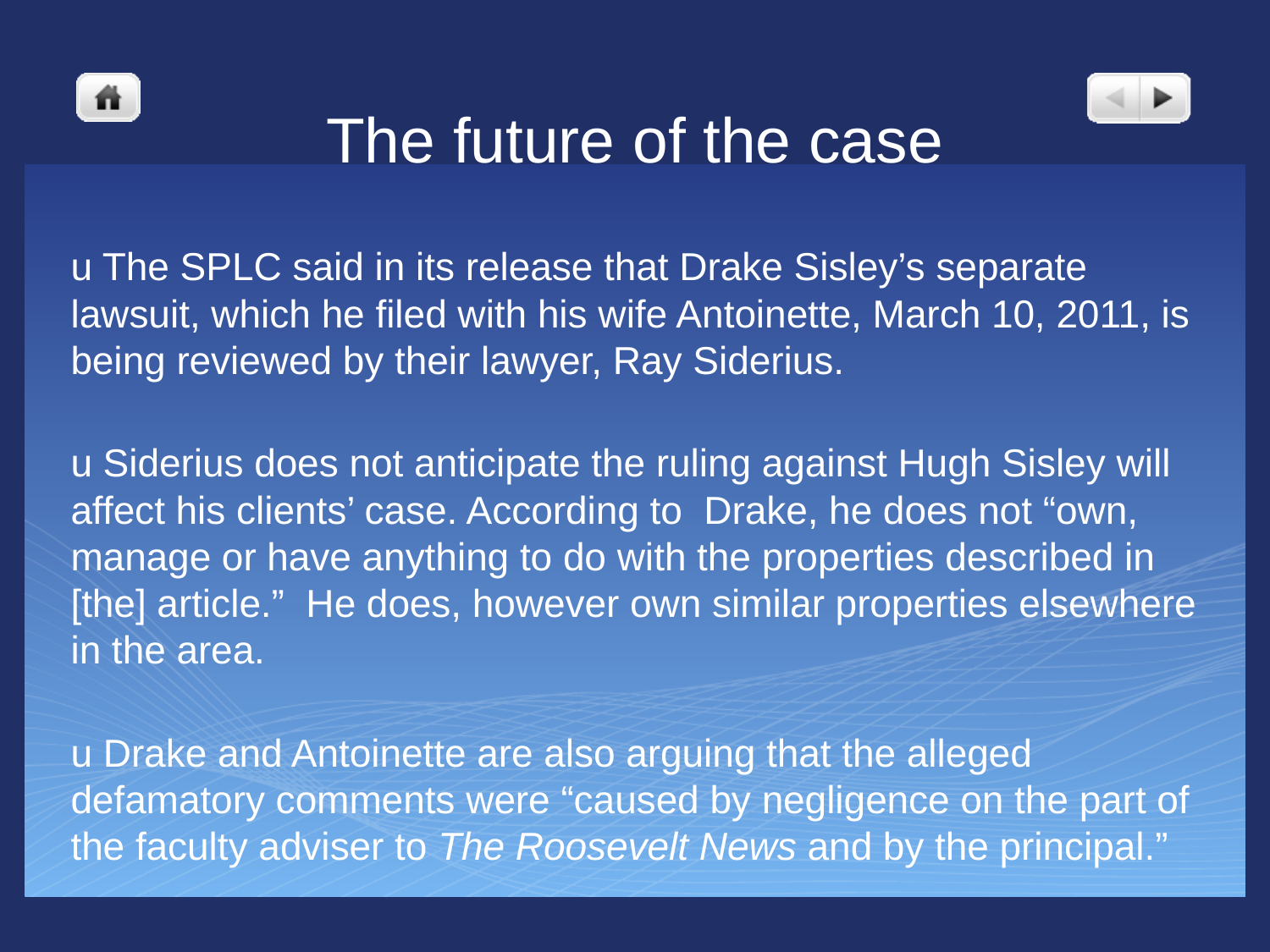

# The future of the case
u The SPLC said in its release that Drake Sisley’s separate lawsuit, which he filed with his wife Antoinette, March 10, 2011, is being reviewed by their lawyer, Ray Siderius.

u Siderius does not anticipate the ruling against Hugh Sisley will affect his clients’ case. According to  Drake, he does not “own, manage or have anything to do with the properties described in [the] article.”  He does, however own similar properties elsewhere in the area.

u Drake and Antoinette are also arguing that the alleged defamatory comments were “caused by negligence on the part of the faculty adviser to The Roosevelt News and by the principal.”